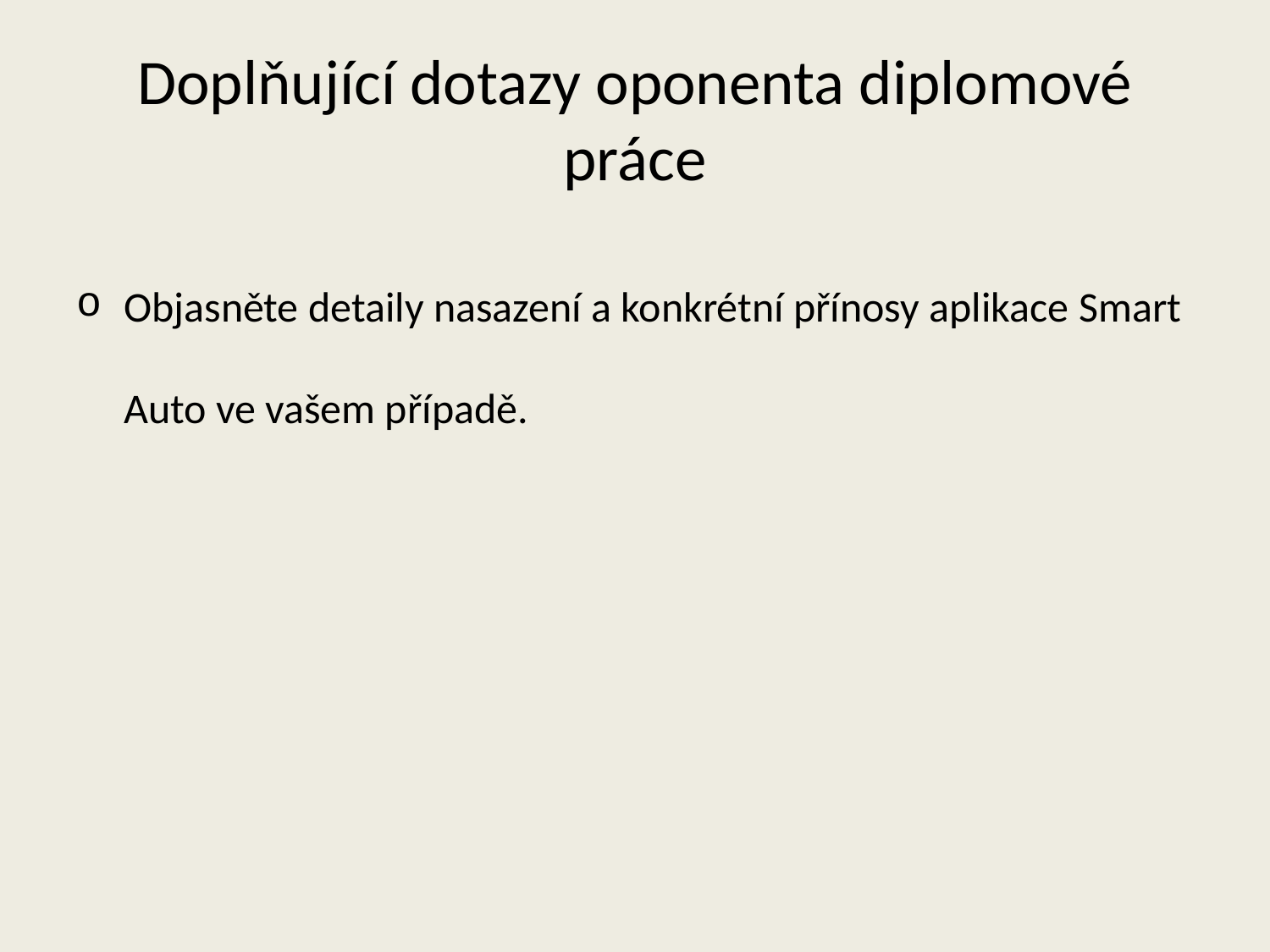

# Doplňující dotazy oponenta diplomové práce
Objasněte detaily nasazení a konkrétní přínosy aplikace Smart Auto ve vašem případě.